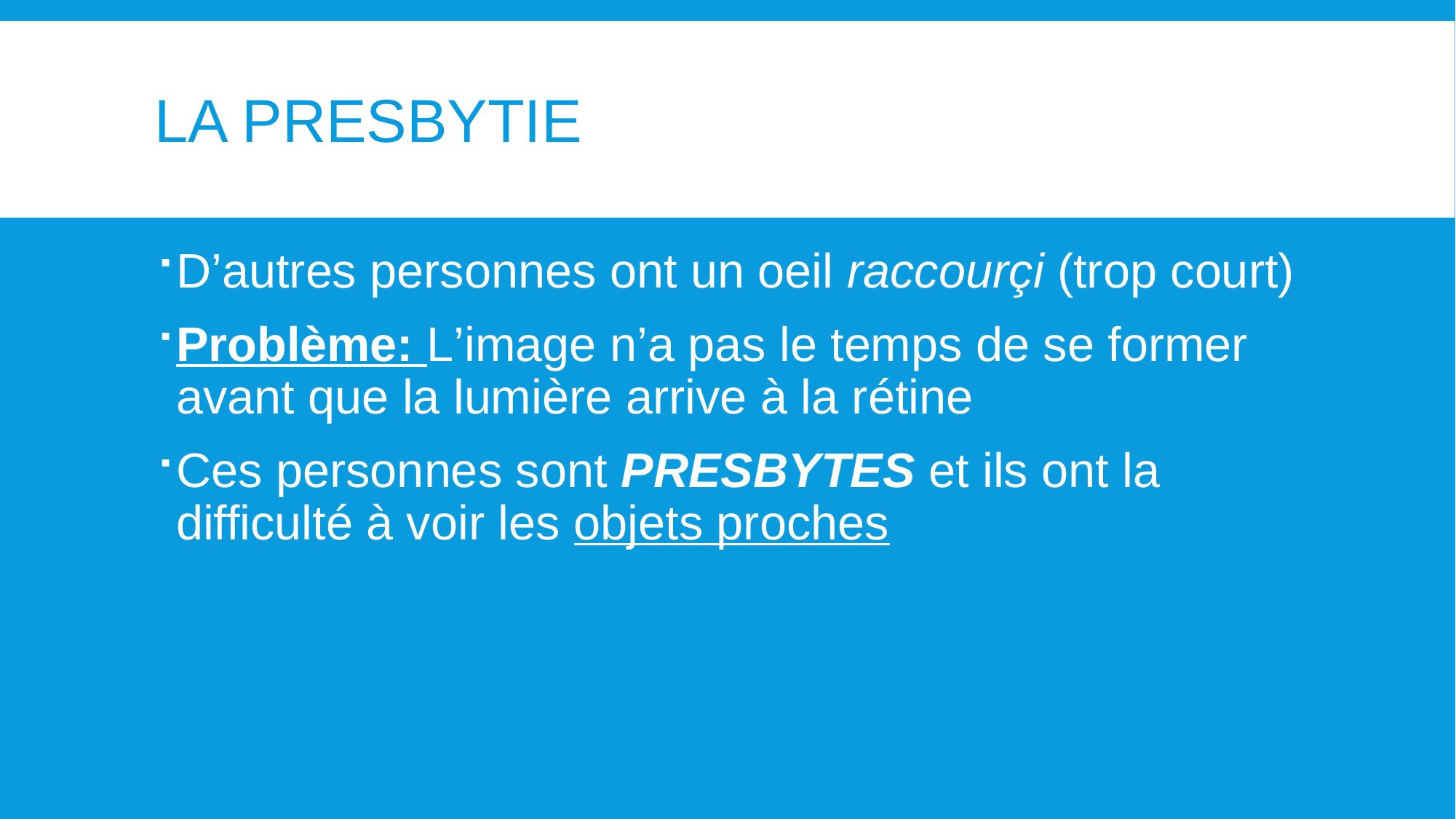

# La presbytie
D’autres personnes ont un oeil raccourçi (trop court)
Problème: L’image n’a pas le temps de se former avant que la lumière arrive à la rétine
Ces personnes sont PRESBYTES et ils ont la difficulté à voir les objets proches